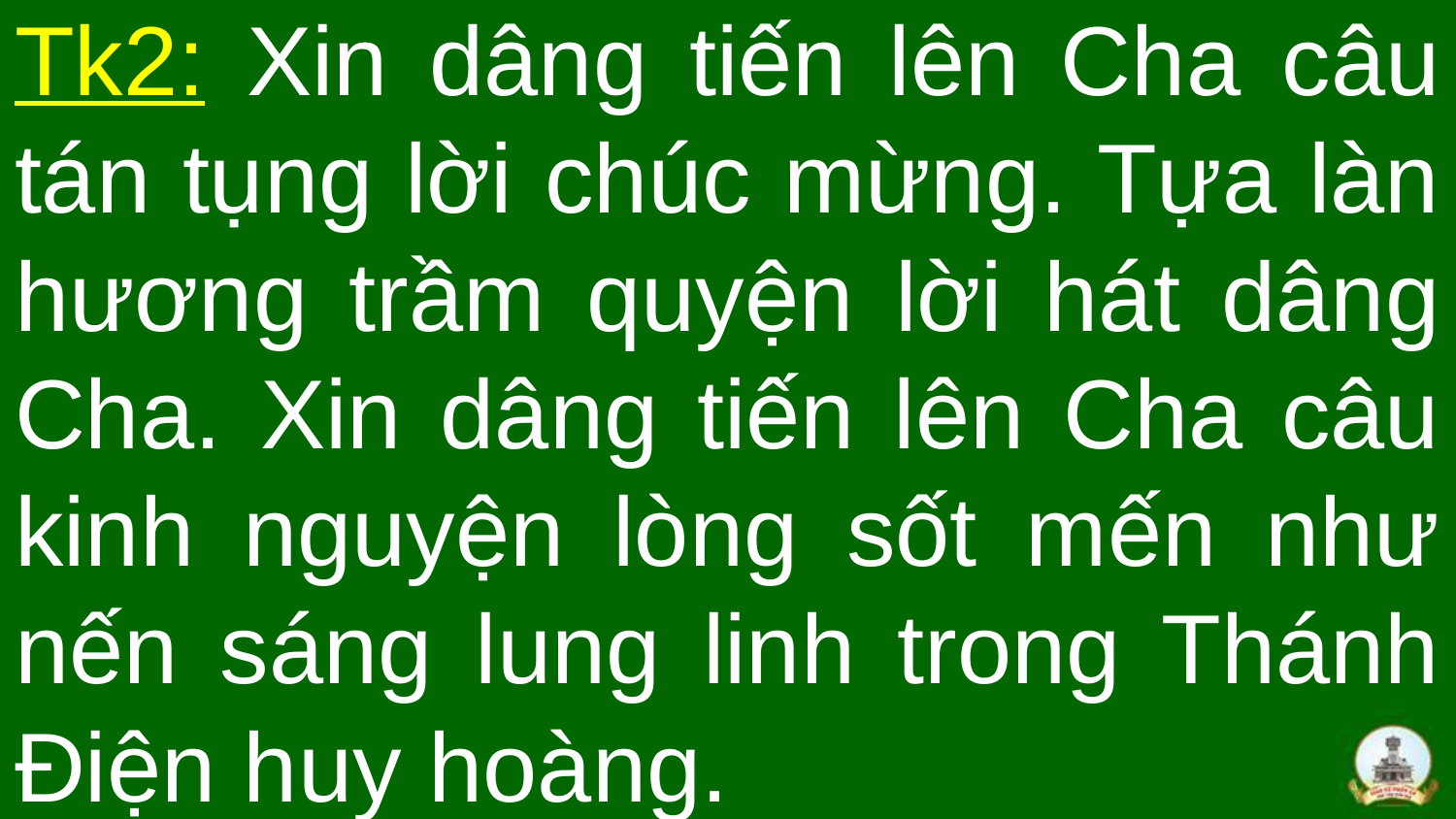

# Tk2: Xin dâng tiến lên Cha câu tán tụng lời chúc mừng. Tựa làn hương trầm quyện lời hát dâng Cha. Xin dâng tiến lên Cha câu kinh nguyện lòng sốt mến như nến sáng lung linh trong Thánh Điện huy hoàng.